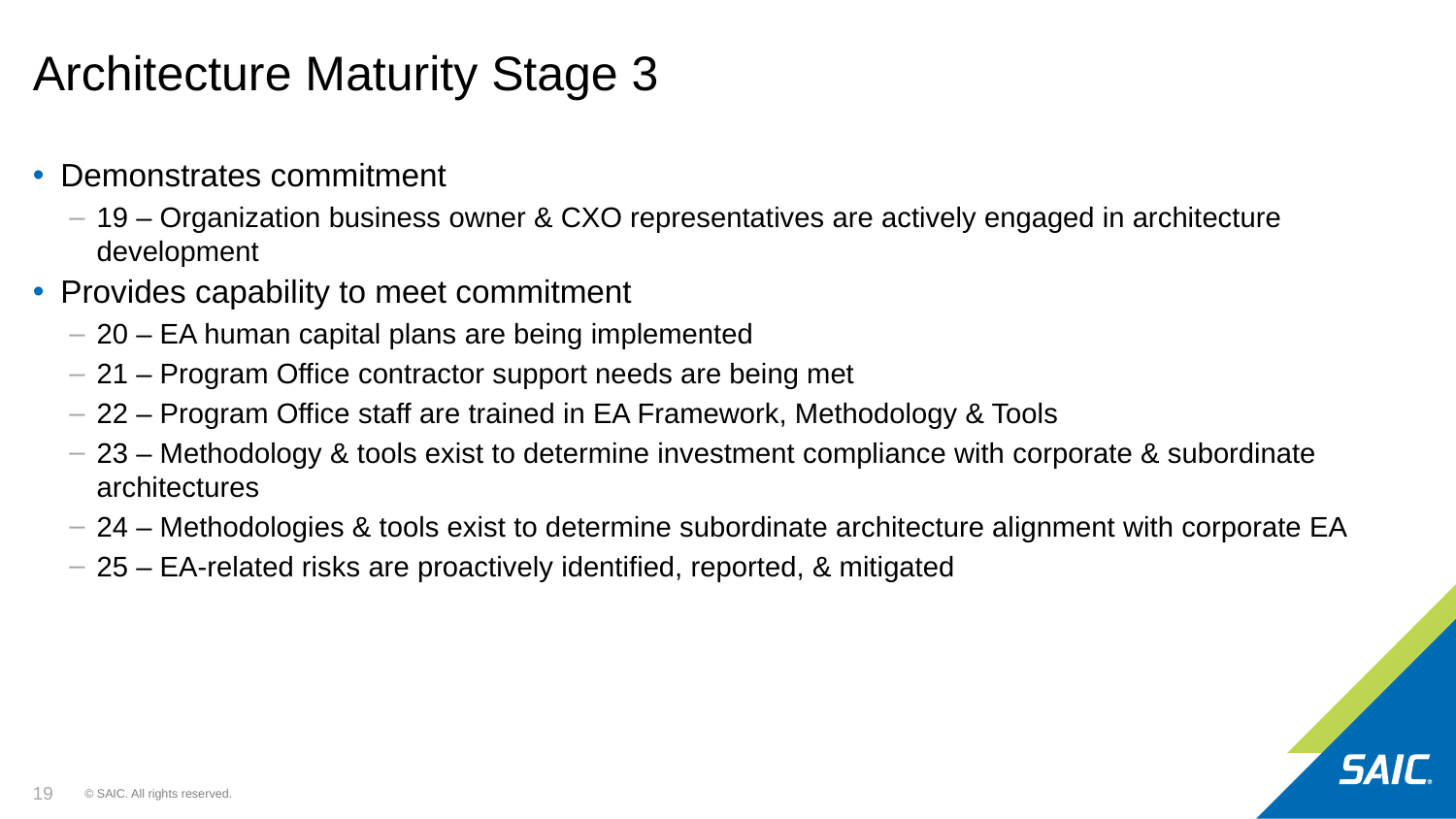

# Architecture Maturity Stage 3
Demonstrates commitment
19 – Organization business owner & CXO representatives are actively engaged in architecture development
Provides capability to meet commitment
20 – EA human capital plans are being implemented
21 – Program Office contractor support needs are being met
22 – Program Office staff are trained in EA Framework, Methodology & Tools
23 – Methodology & tools exist to determine investment compliance with corporate & subordinate architectures
24 – Methodologies & tools exist to determine subordinate architecture alignment with corporate EA
25 – EA-related risks are proactively identified, reported, & mitigated
19